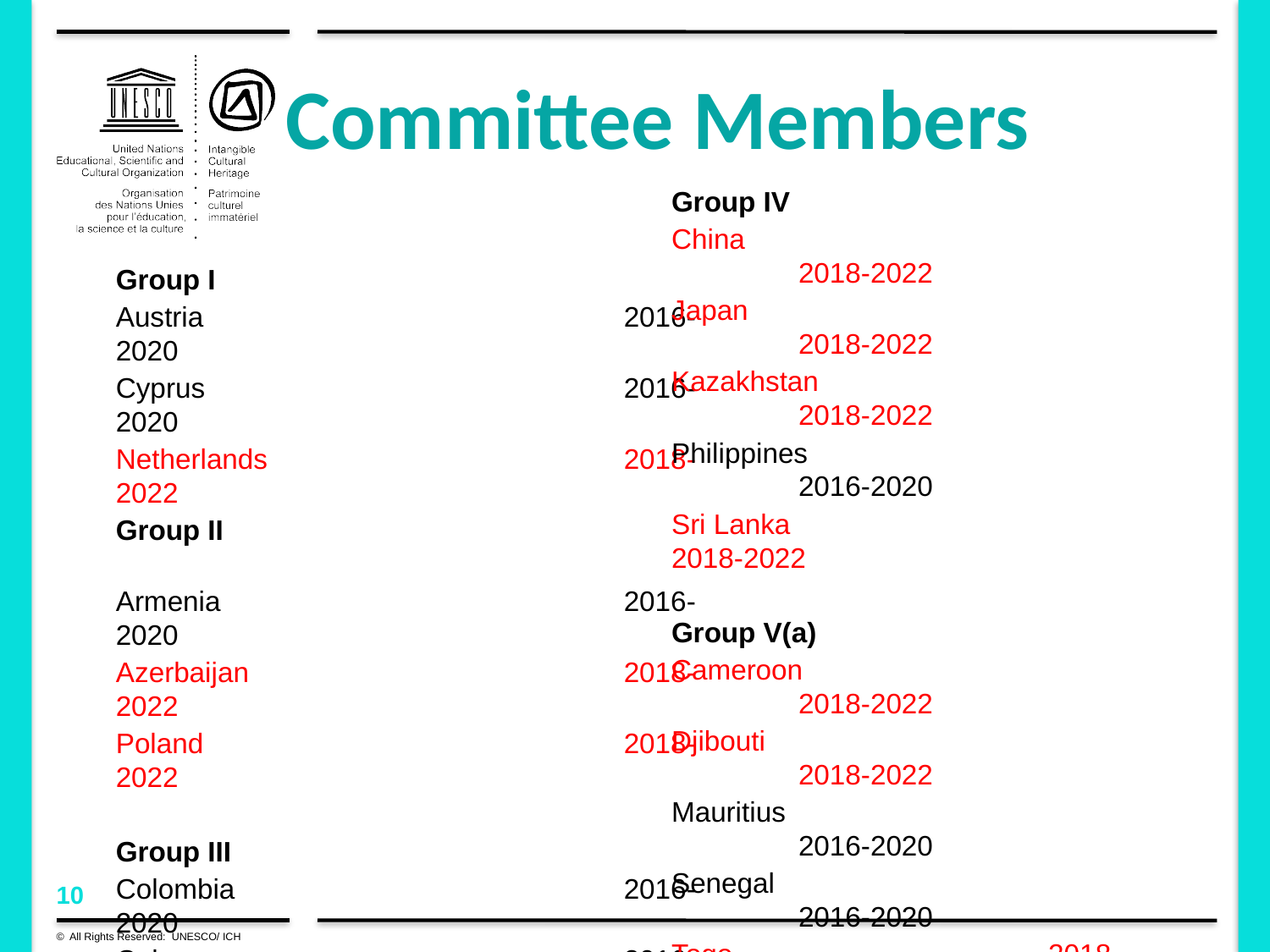

# Committee Members
Group IV
China          		  	2018-2022
Japan			 	2018-2022
Kazakhstan		 	2018-2022
Philippines			2016-2020
Sri Lanka  		        2018-2022

Group V(a)
Cameroon			2018-2022
Djibouti          			2018-2022
Mauritius				2016-2020
Senegal				2016-2020
Togo	                                2018-2022
Zambia				2016-2020

Group V(b)
Kuwait				2018-2022
Lebanon				2016-2020
Palestine				2016-2020
Group I
Austria 				2016-2020
Cyprus				2016-2020
Netherlands			2018-2022
Group II
Armenia				2016-2020
Azerbaijan 		    	2018-2022
Poland				2018-2022

Group III
Colombia				2016-2020
Cuba				2016-2020
Guatemala			2016-2020
Jamaica			        2018-2022